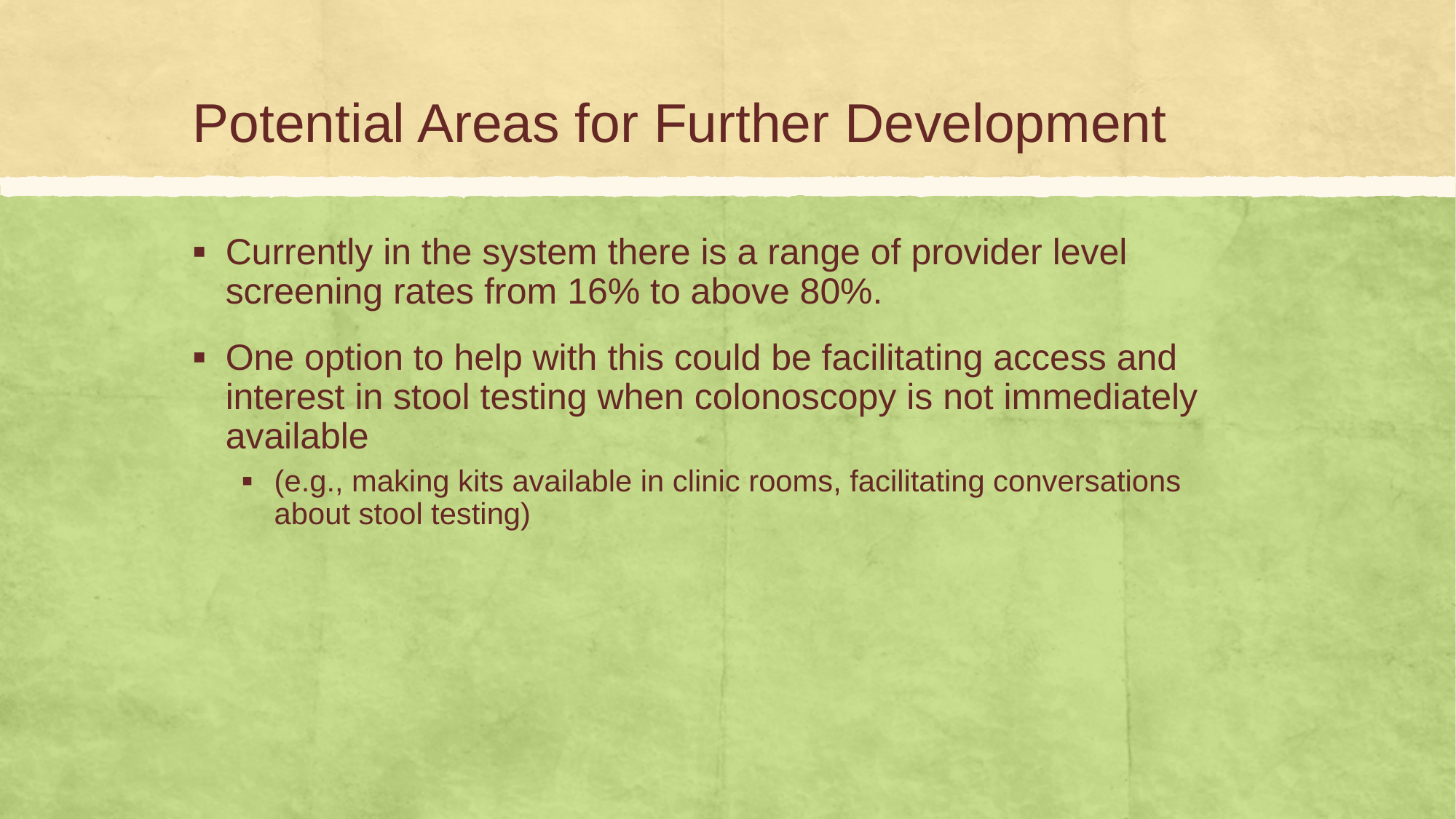

# Potential Areas for Further Development
Currently in the system there is a range of provider level screening rates from 16% to above 80%.
One option to help with this could be facilitating access and interest in stool testing when colonoscopy is not immediately available
(e.g., making kits available in clinic rooms, facilitating conversations about stool testing)